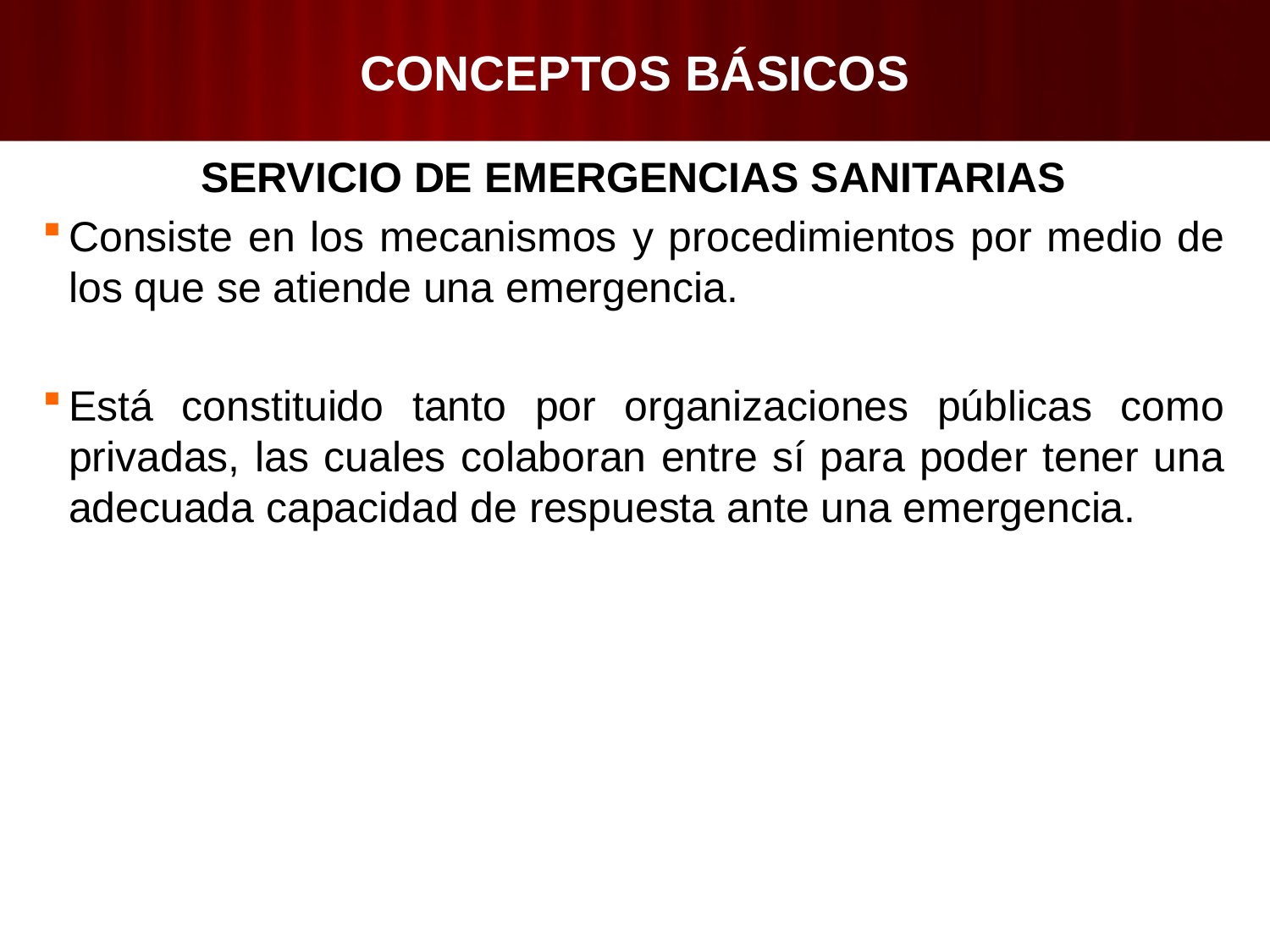

# CONCEPTOS BÁSICOS
SERVICIO DE EMERGENCIAS SANITARIAS
Consiste en los mecanismos y procedimientos por medio de los que se atiende una emergencia.

Está constituido tanto por organizaciones públicas como privadas, las cuales colaboran entre sí para poder tener una adecuada capacidad de respuesta ante una emergencia.